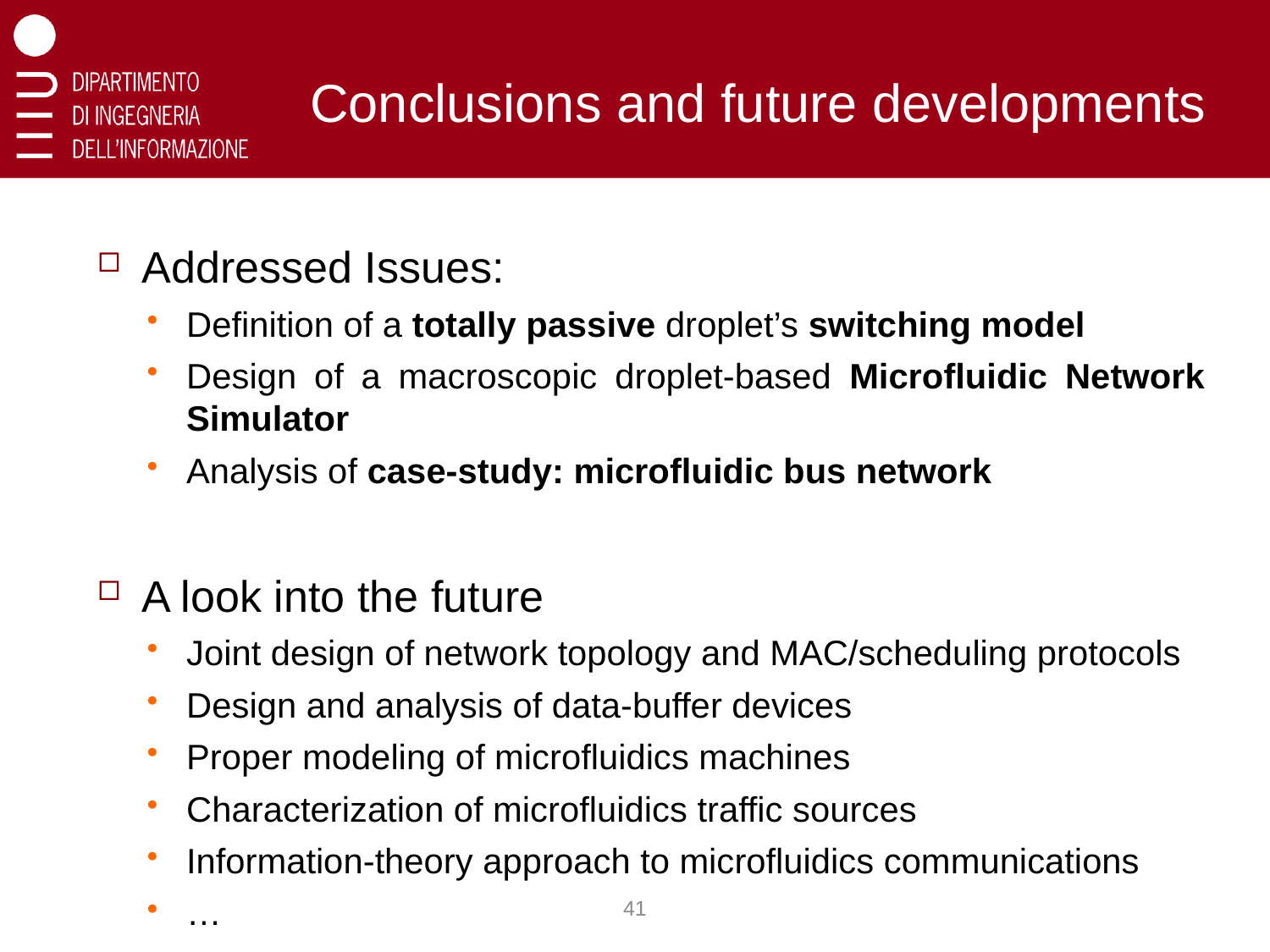

# Conclusions and future developments
Addressed Issues:
Definition of a totally passive droplet’s switching model
Design of a macroscopic droplet-based Microfluidic Network Simulator
Analysis of case-study: microfluidic bus network

A look into the future
Joint design of network topology and MAC/scheduling protocols
Design and analysis of data-buffer devices
Proper modeling of microfluidics machines
Characterization of microfluidics traffic sources
Information-theory approach to microfluidics communications
…

41